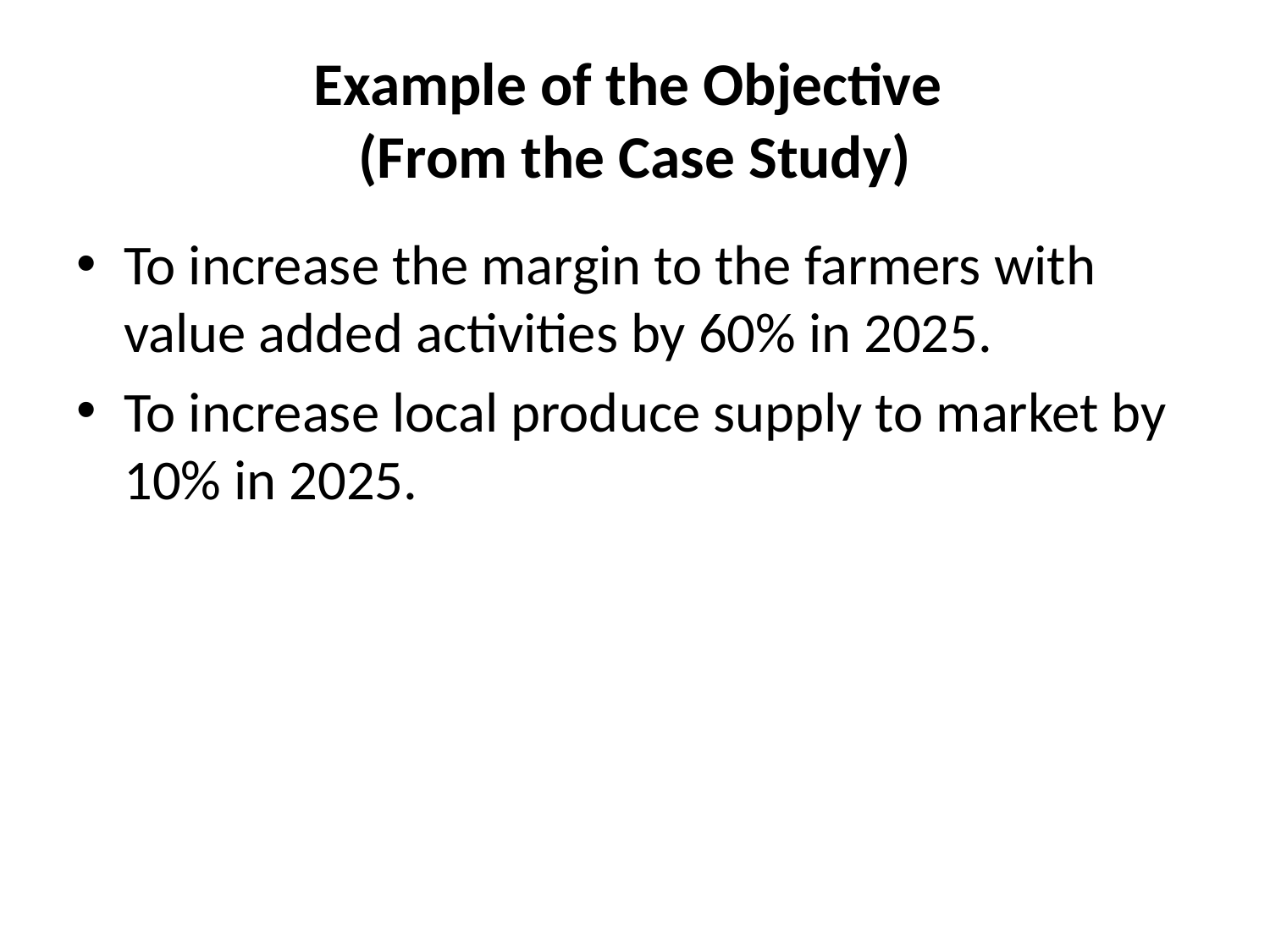

# Example of the Objective (From the Case Study)
To increase the margin to the farmers with value added activities by 60% in 2025.
To increase local produce supply to market by 10% in 2025.